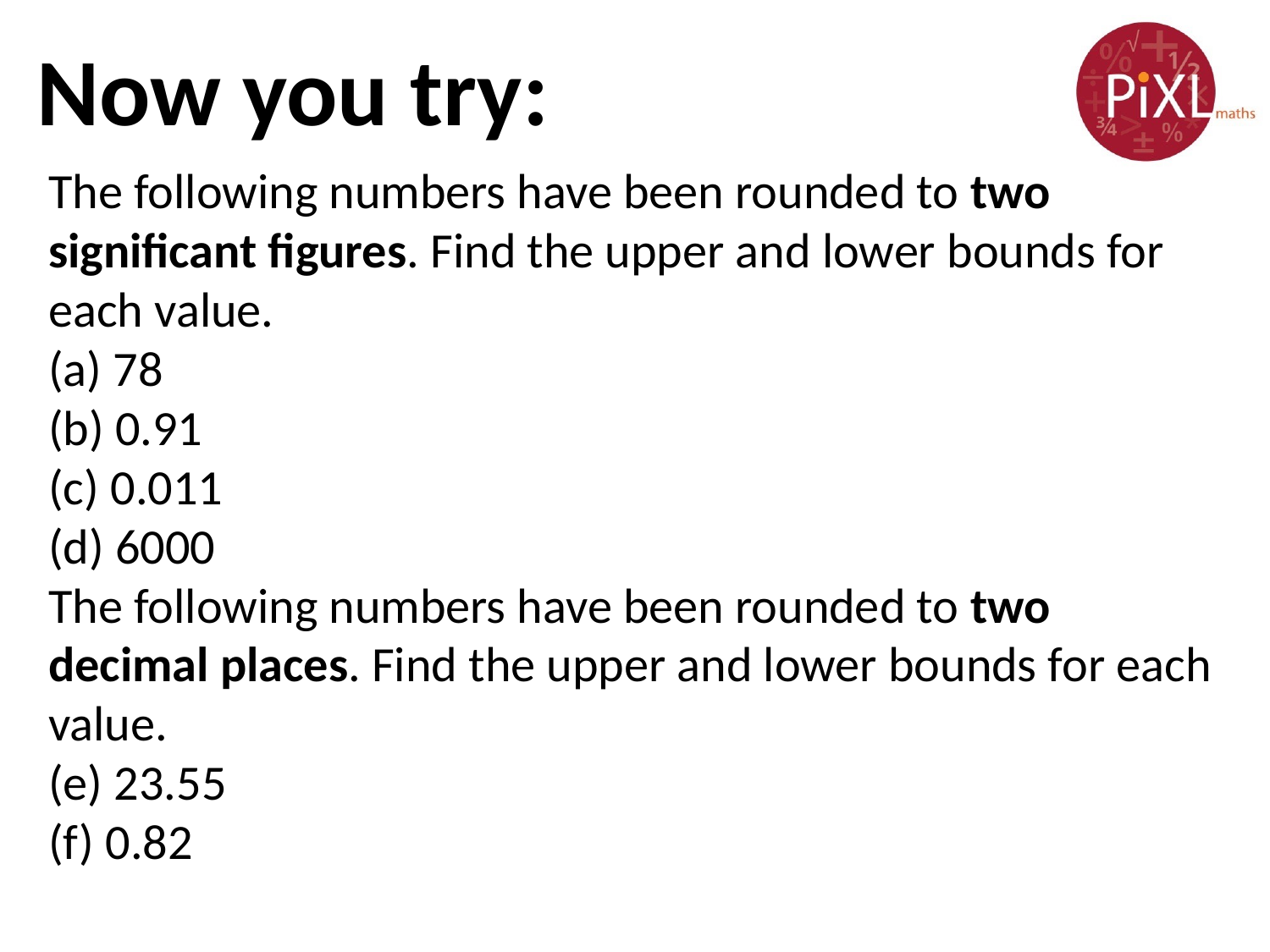

Now you try:
The following numbers have been rounded to two significant figures. Find the upper and lower bounds for each value.
(a) 78
(b) 0.91
(c) 0.011
(d) 6000
The following numbers have been rounded to two
decimal places. Find the upper and lower bounds for each
value.
(e) 23.55
(f) 0.82